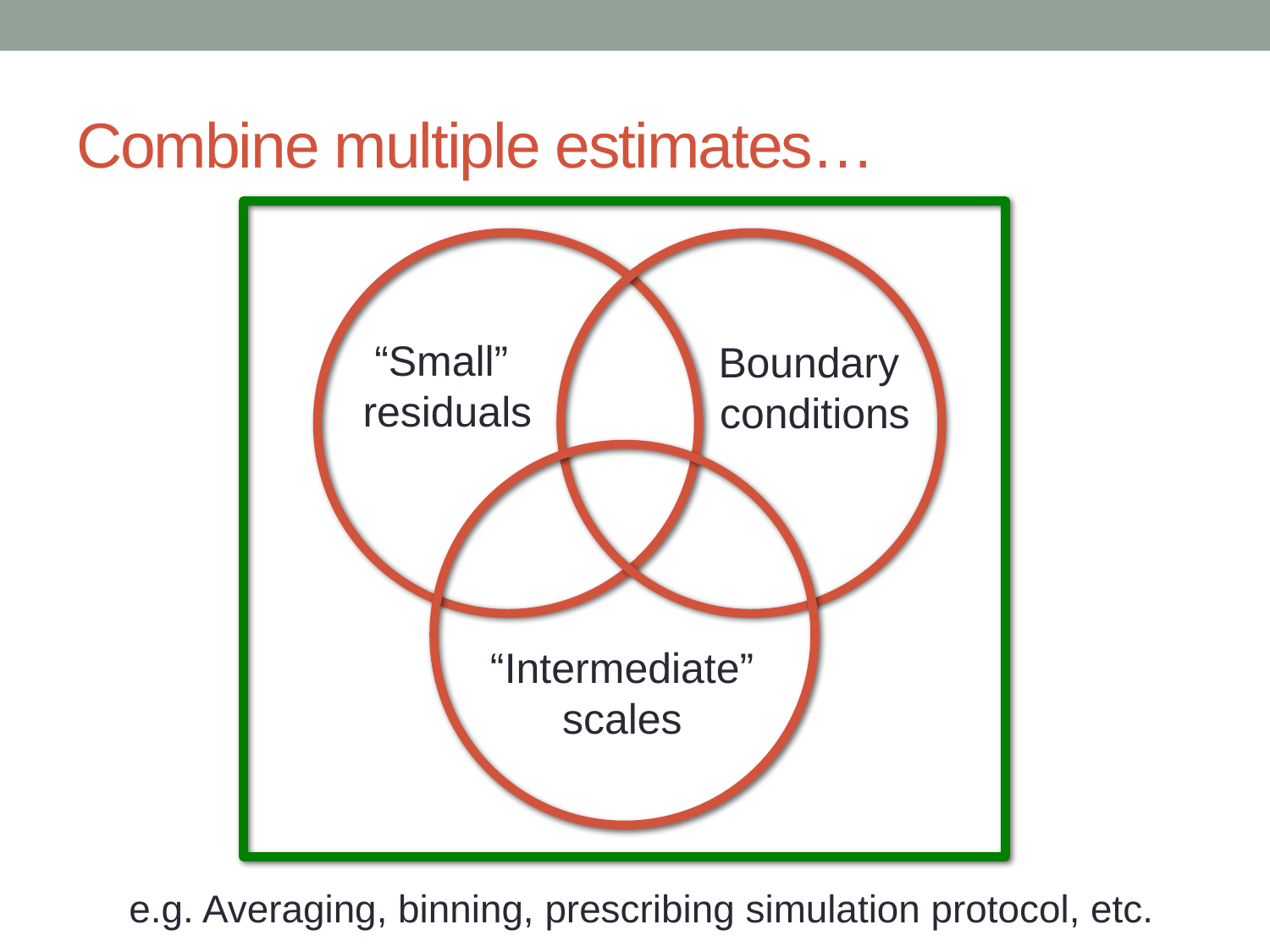

# Combine multiple estimates…

“Small”
residuals
Boundary
conditions

“Intermediate”
scales
e.g. Averaging, binning, prescribing simulation protocol, etc.